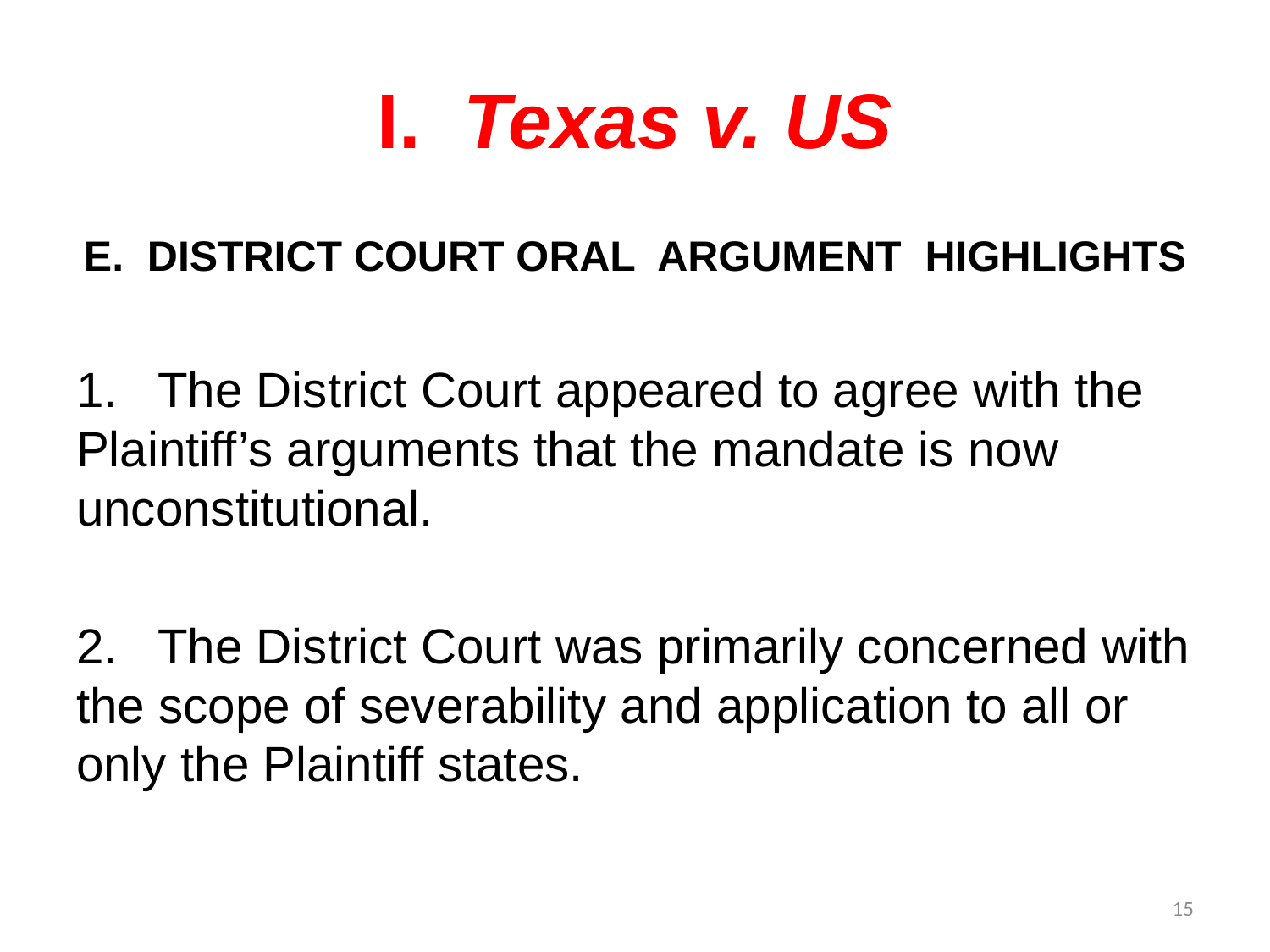

# I.  Texas v. US
DISTRICT COURT ORAL  ARGUMENT  HIGHLIGHTS

1.   The District Court appeared to agree with the Plaintiff’s arguments that the mandate is now unconstitutional.

2.   The District Court was primarily concerned with the scope of severability and application to all or only the Plaintiff states.

15